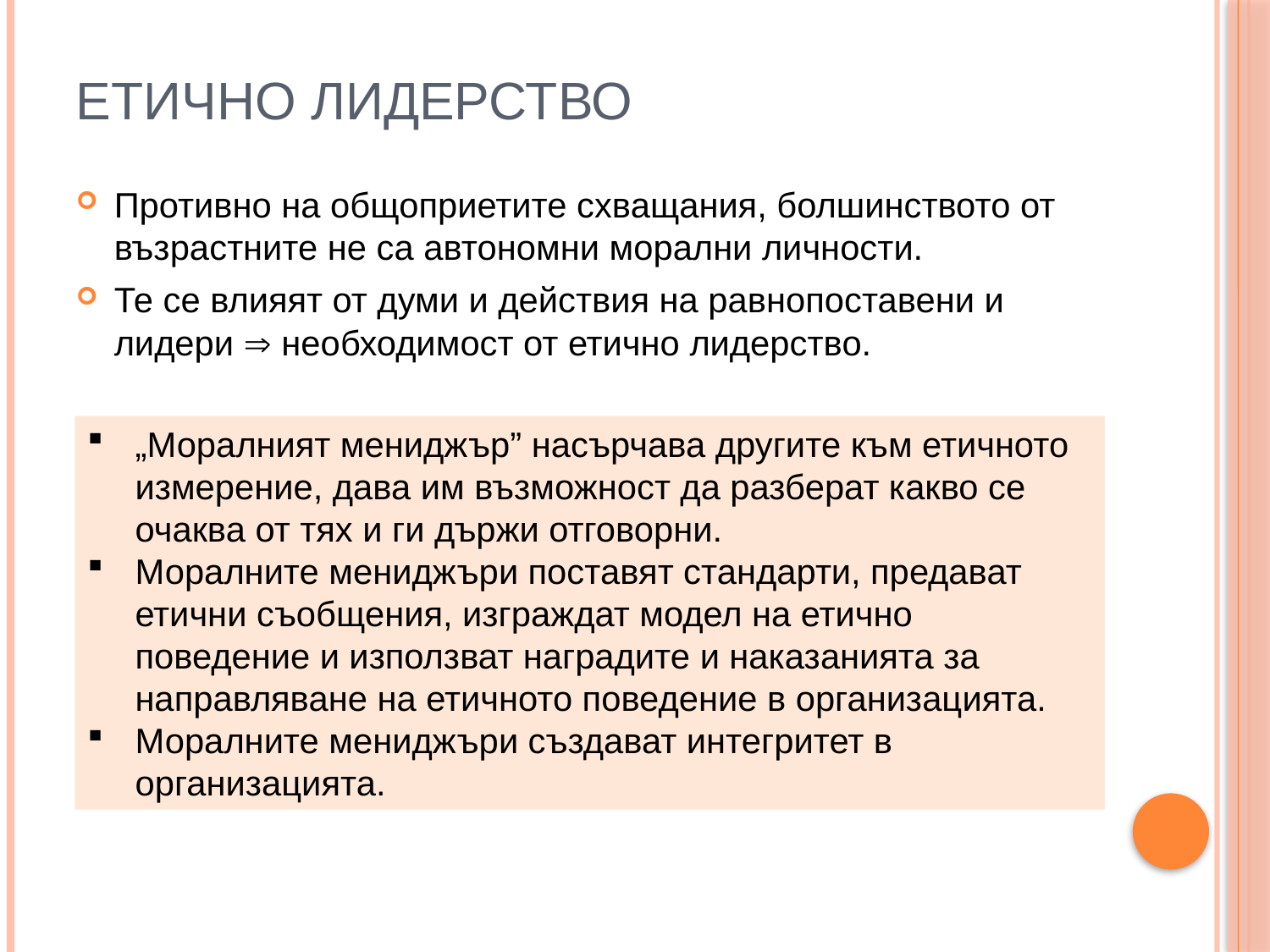

# Етично лидерство
Противно на общоприетите схващания, болшинството от възрастните не са автономни морални личности.
Те се влияят от думи и действия на равнопоставени и лидери ⇒ необходимост от етично лидерство.
„Моралният мениджър” насърчава другите към етичното измерение, дава им възможност да разберат какво се очаква от тях и ги държи отговорни.
Моралните мениджъри поставят стандарти, предават етични съобщения, изграждат модел на етично поведение и използват наградите и наказанията за направляване на етичното поведение в организацията.
Моралните мениджъри създават интегритет в организацията.